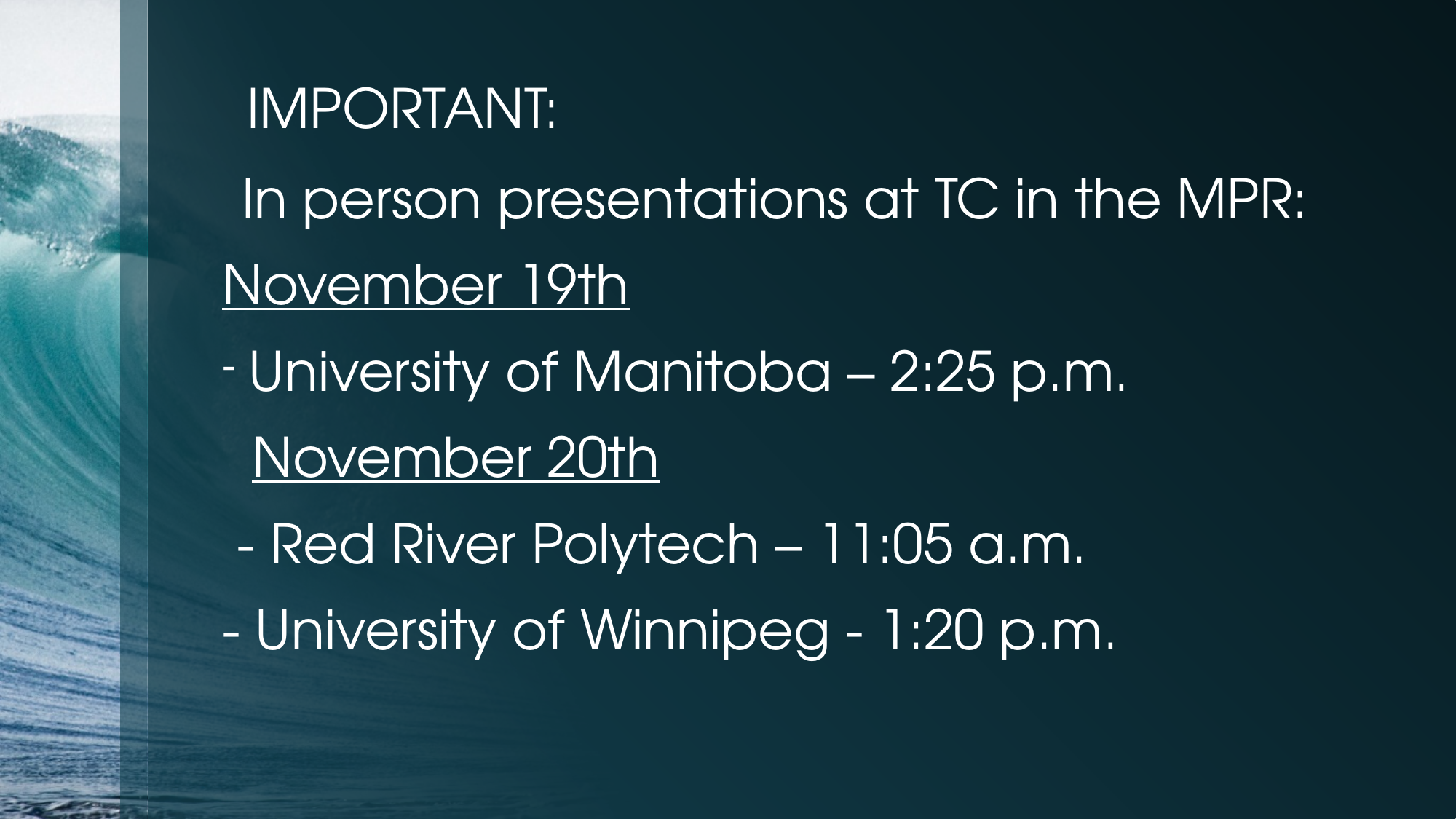

# IMPORTANT:
In person presentations at TC in the MPR:
November 19th
University of Manitoba – 2:25 p.m.
  November 20th
 - Red River Polytech – 11:05 a.m.
- University of Winnipeg - 1:20 p.m.